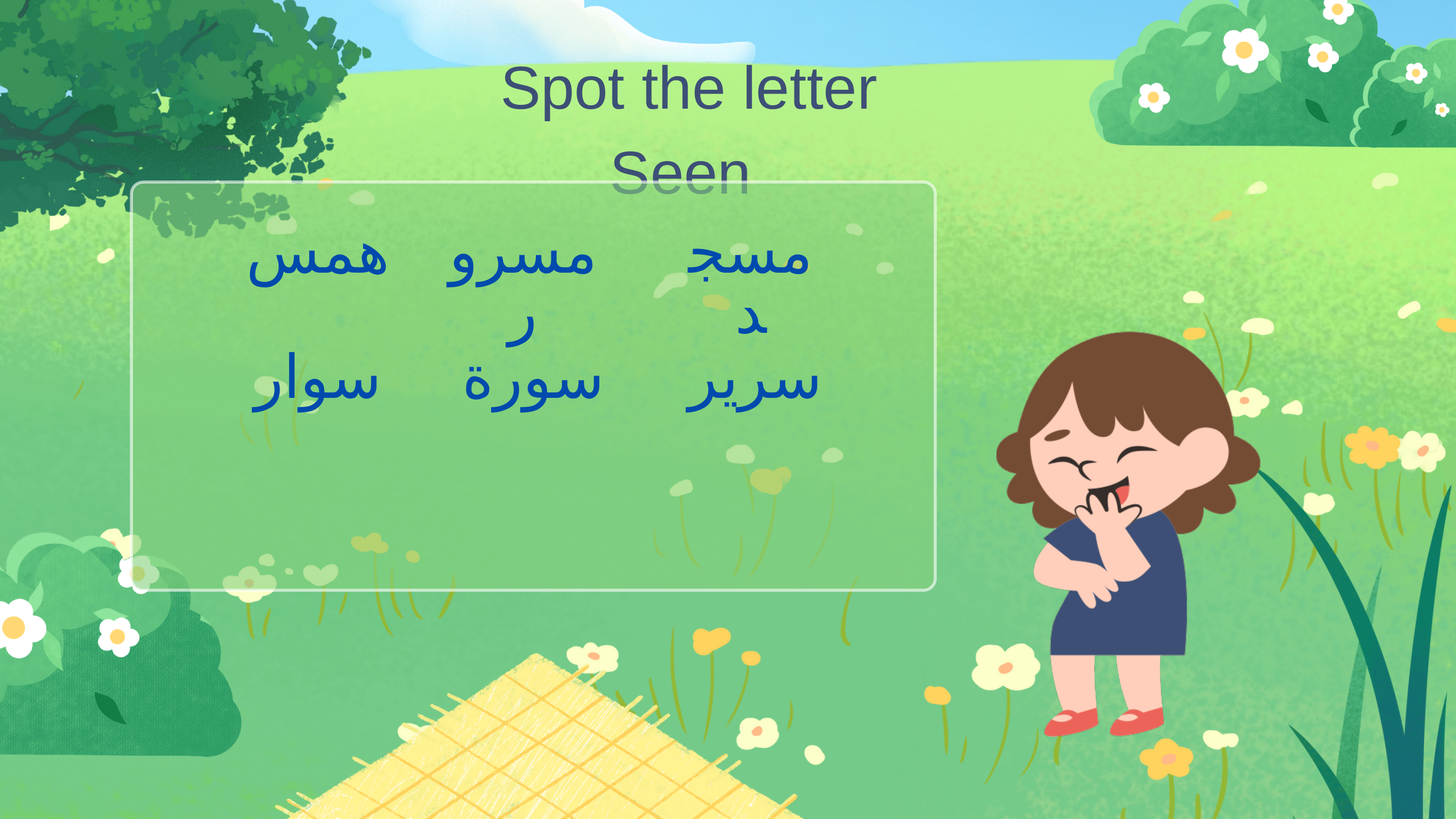

Spot the letter Seen

همس
مسرور
مسجد

سوار
سورة
سرير